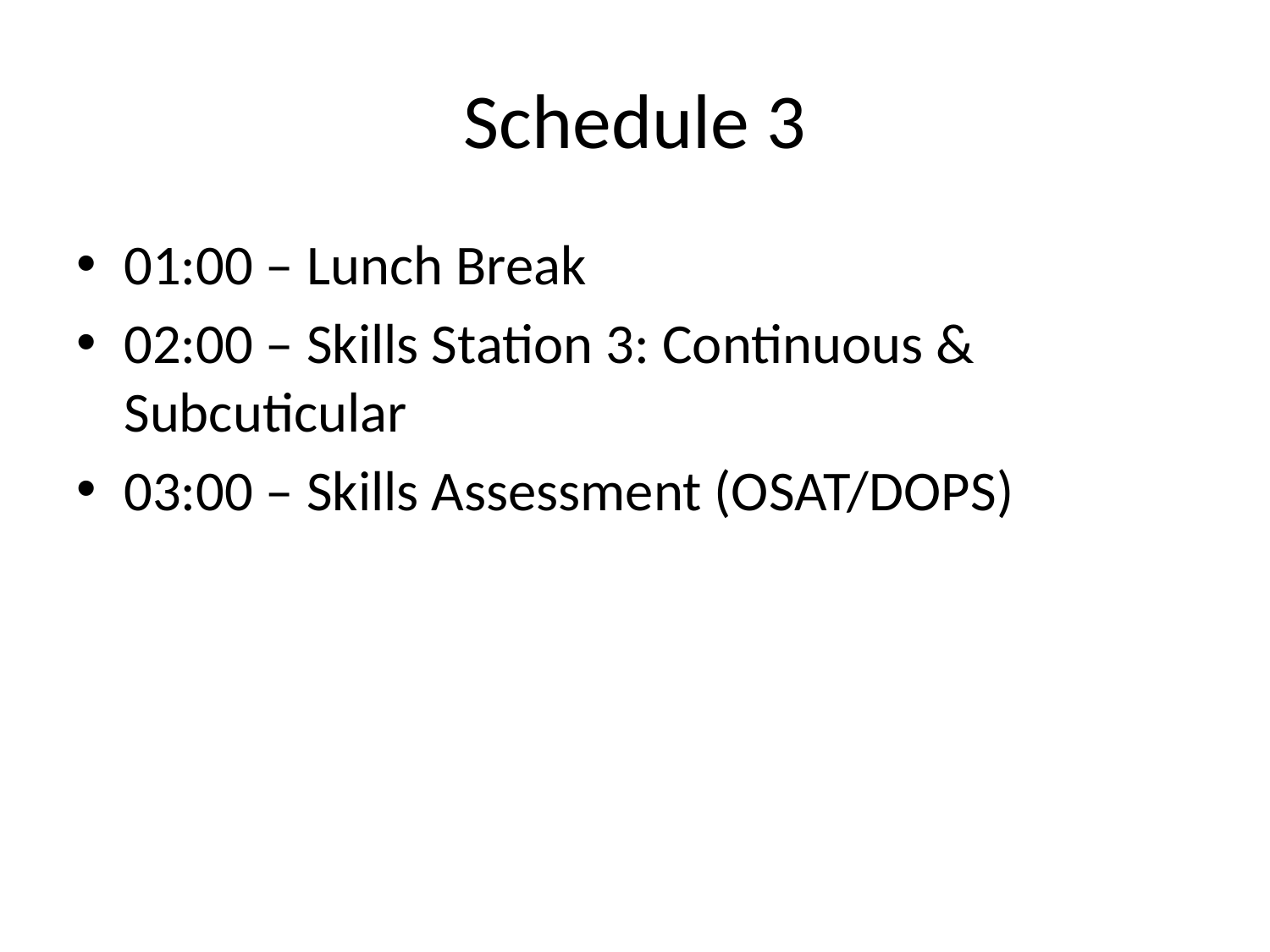

# Schedule 3
01:00 – Lunch Break
02:00 – Skills Station 3: Continuous & Subcuticular
03:00 – Skills Assessment (OSAT/DOPS)